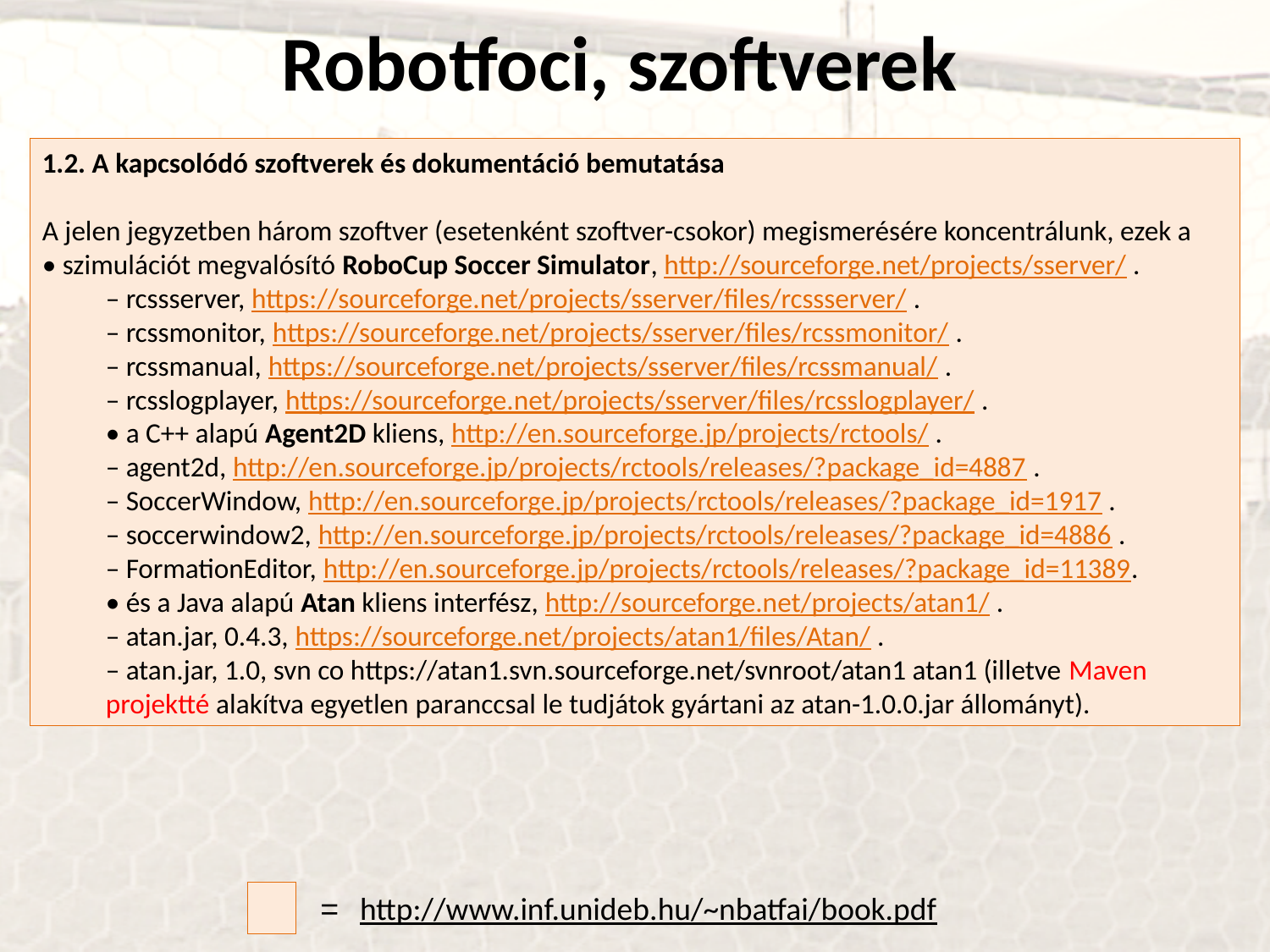

Robotfoci, szoftverek
1.2. A kapcsolódó szoftverek és dokumentáció bemutatása

A jelen jegyzetben három szoftver (esetenként szoftver-csokor) megismerésére koncentrálunk, ezek a
• szimulációt megvalósító RoboCup Soccer Simulator, http://sourceforge.net/projects/sserver/ .
– rcssserver, https://sourceforge.net/projects/sserver/files/rcssserver/ .
– rcssmonitor, https://sourceforge.net/projects/sserver/files/rcssmonitor/ .
– rcssmanual, https://sourceforge.net/projects/sserver/files/rcssmanual/ .
– rcsslogplayer, https://sourceforge.net/projects/sserver/files/rcsslogplayer/ .
• a C++ alapú Agent2D kliens, http://en.sourceforge.jp/projects/rctools/ .
– agent2d, http://en.sourceforge.jp/projects/rctools/releases/?package_id=4887 .
– SoccerWindow, http://en.sourceforge.jp/projects/rctools/releases/?package_id=1917 .
– soccerwindow2, http://en.sourceforge.jp/projects/rctools/releases/?package_id=4886 .
– FormationEditor, http://en.sourceforge.jp/projects/rctools/releases/?package_id=11389.
• és a Java alapú Atan kliens interfész, http://sourceforge.net/projects/atan1/ .
– atan.jar, 0.4.3, https://sourceforge.net/projects/atan1/files/Atan/ .
– atan.jar, 1.0, svn co https://atan1.svn.sourceforge.net/svnroot/atan1 atan1 (illetve Maven projektté alakítva egyetlen paranccsal le tudjátok gyártani az atan-1.0.0.jar állományt).

=
http://www.inf.unideb.hu/~nbatfai/book.pdf